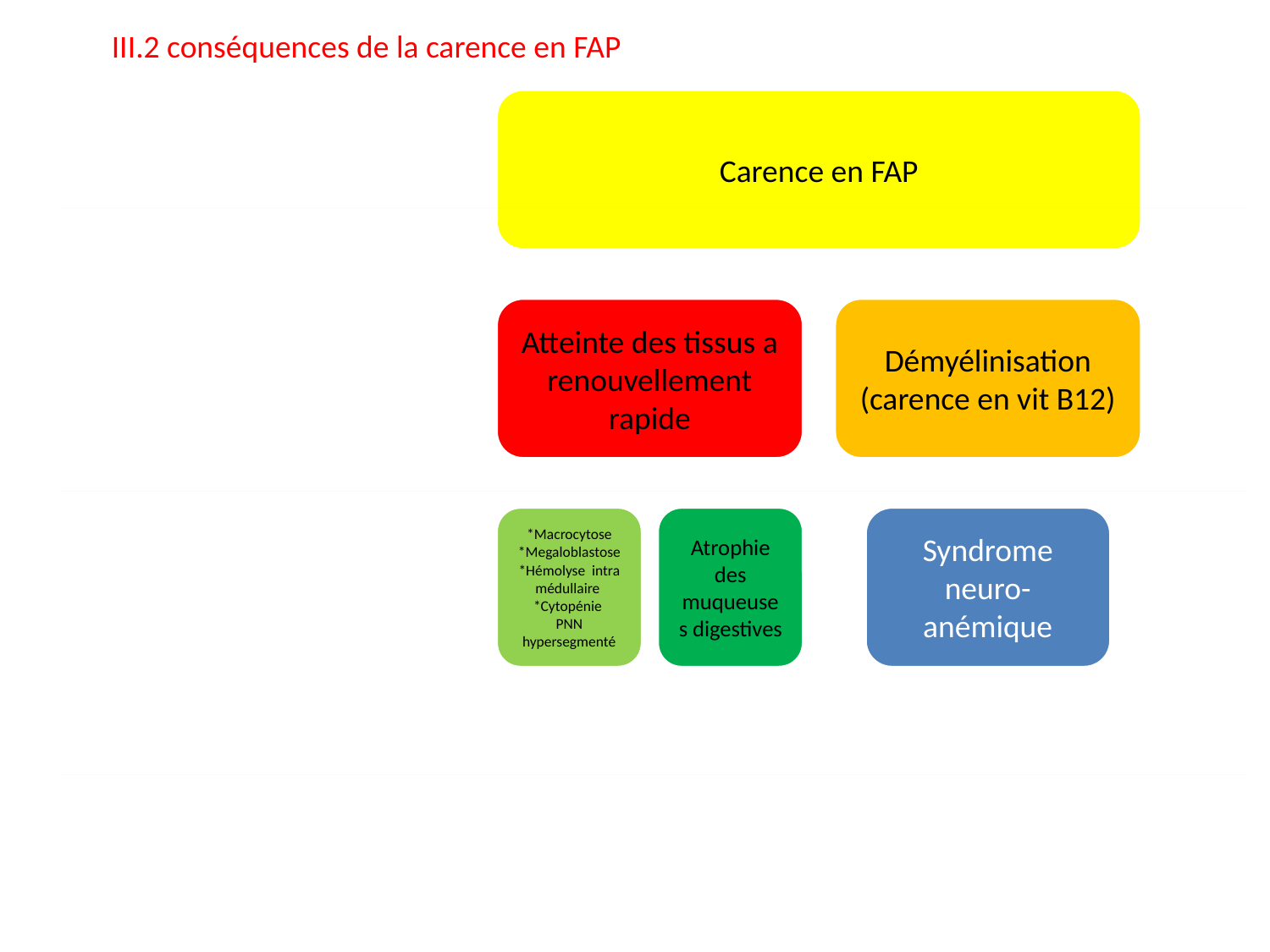

III.2 conséquences de la carence en FAP
Carence en FAP
Atteinte des tissus a renouvellement rapide
*Macrocytose
*Megaloblastose
*Hémolyse  intra médullaire
*Cytopénie
PNN hypersegmenté
Atrophie des muqueuses digestives
Démyélinisation (carence en vit B12)
Syndrome neuro-anémique